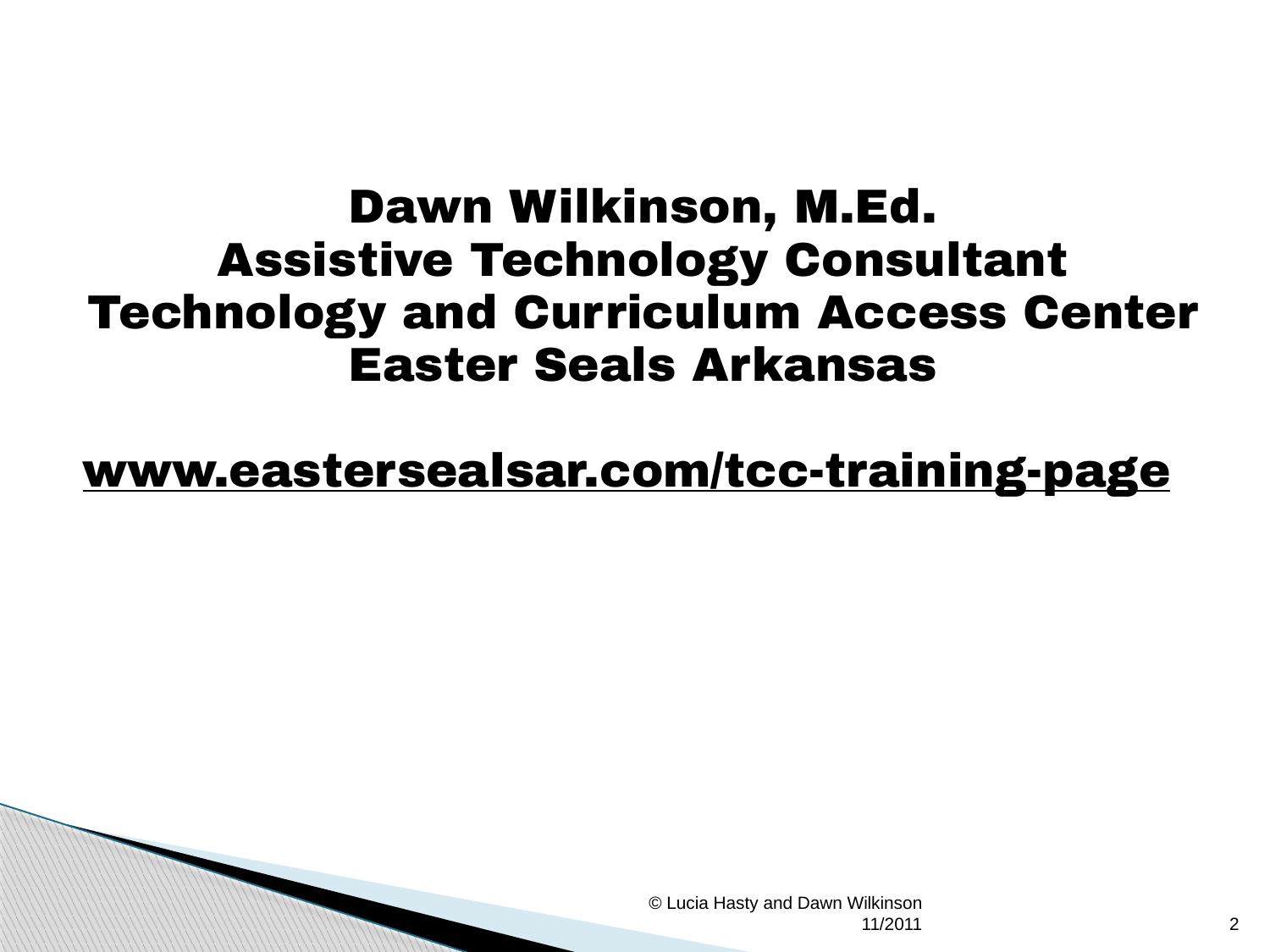

Dawn Wilkinson, M.Ed.
Assistive Technology Consultant
Technology and Curriculum Access Center
Easter Seals Arkansas

www.eastersealsar.com/tcc-training-page

© Lucia Hasty and Dawn Wilkinson 11/2011
2